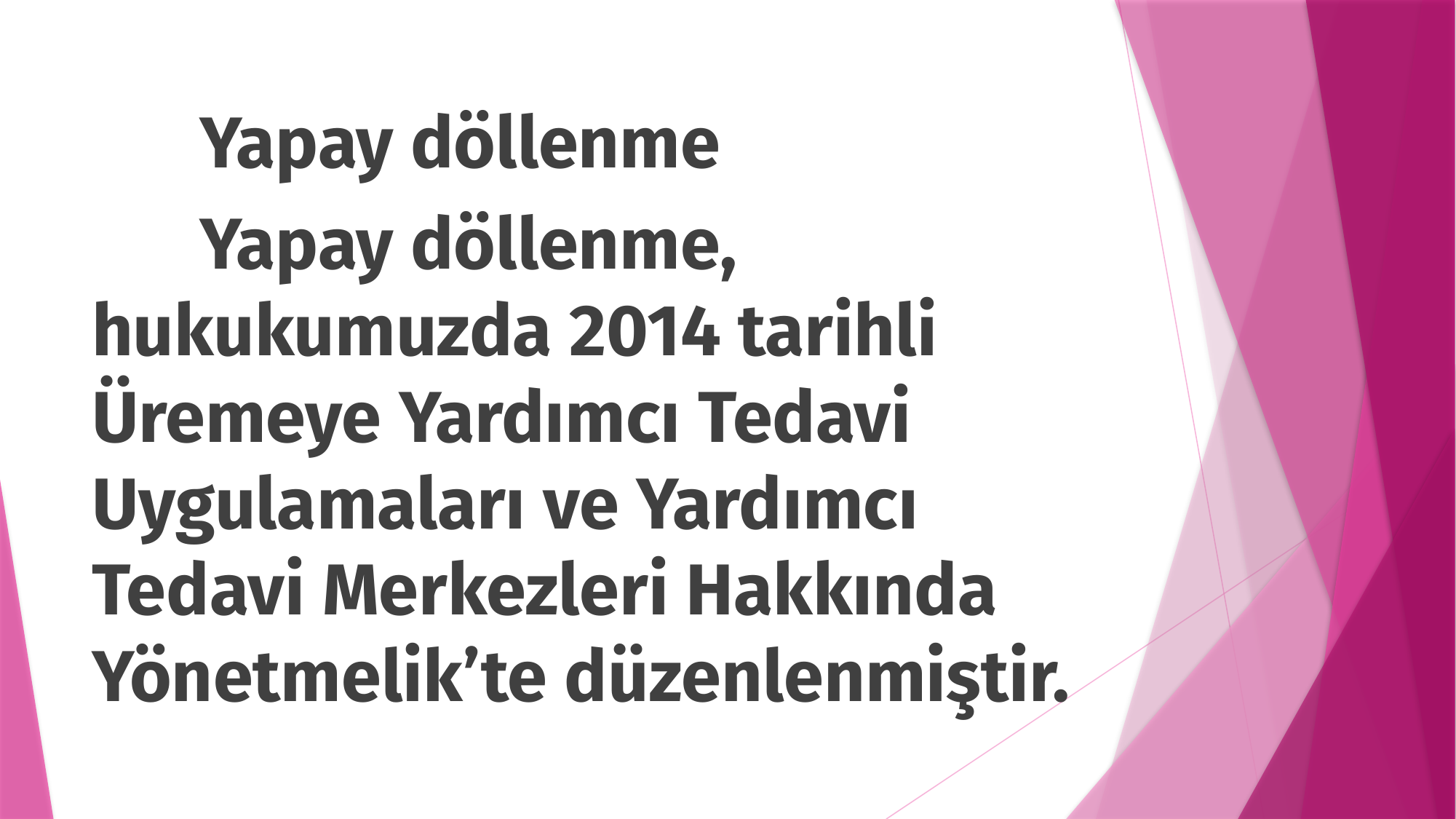

Yapay döllenme
	Yapay döllenme, hukukumuzda 2014 tarihli Üremeye Yardımcı Tedavi Uygulamaları ve Yardımcı Tedavi Merkezleri Hakkında Yönetmelik’te düzenlenmiştir.